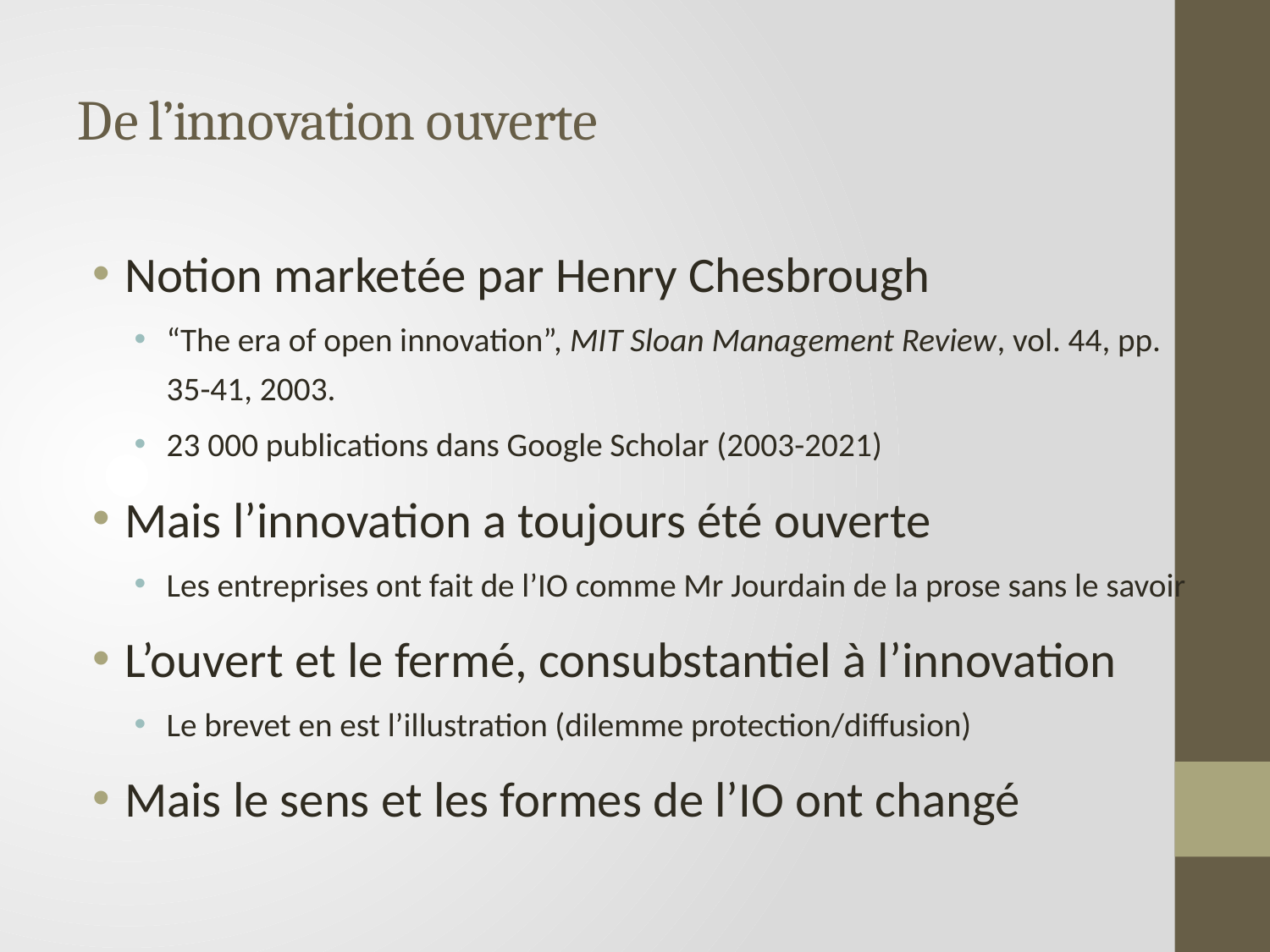

# De l’innovation ouverte
Notion marketée par Henry Chesbrough
“The era of open innovation”, MIT Sloan Management Review, vol. 44, pp. 35-41, 2003.
23 000 publications dans Google Scholar (2003-2021)
Mais l’innovation a toujours été ouverte
Les entreprises ont fait de l’IO comme Mr Jourdain de la prose sans le savoir
L’ouvert et le fermé, consubstantiel à l’innovation
Le brevet en est l’illustration (dilemme protection/diffusion)
Mais le sens et les formes de l’IO ont changé